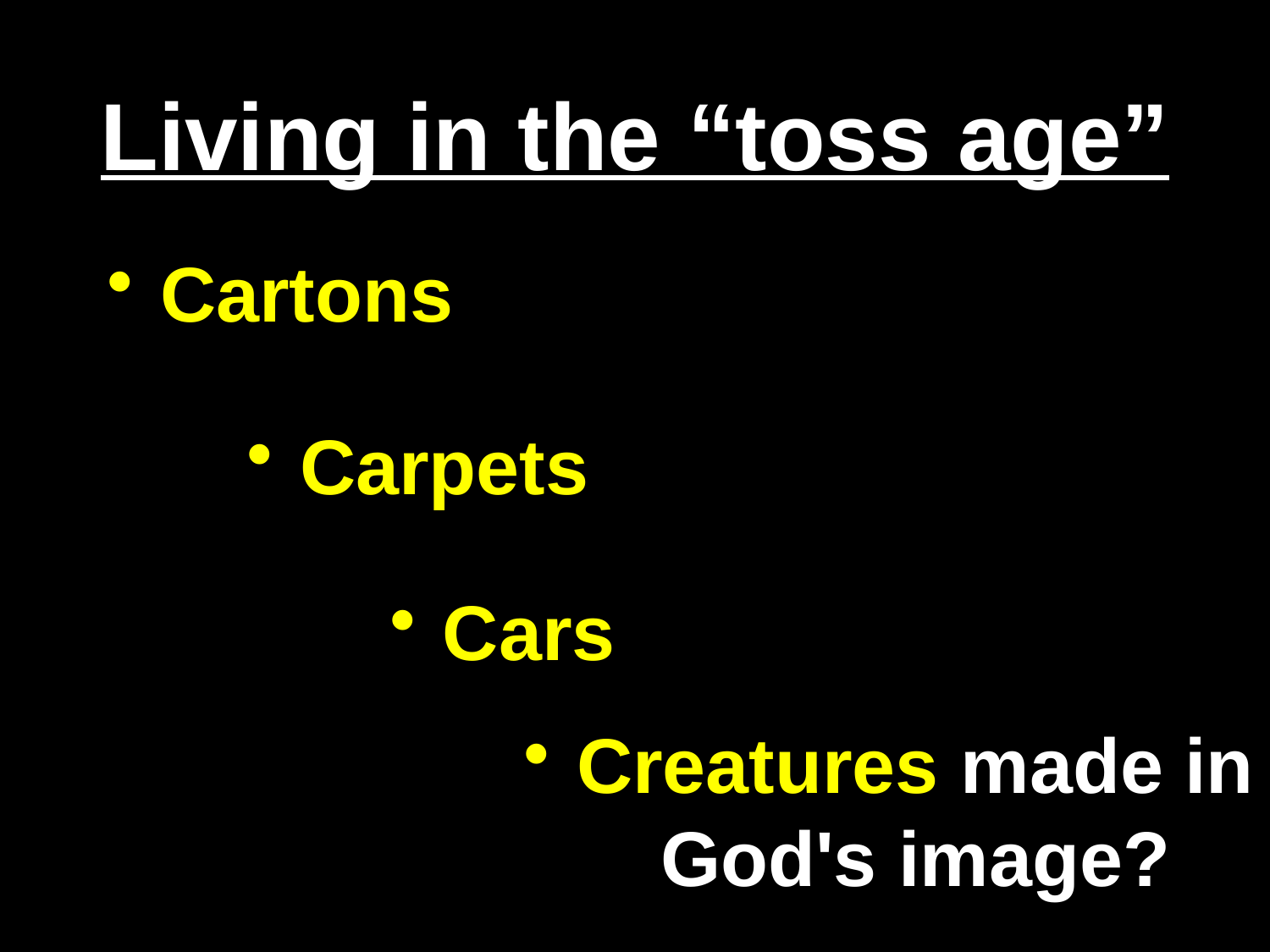

# Living in the “toss age”
Cartons
Carpets
Cars
Creatures made in God's image?